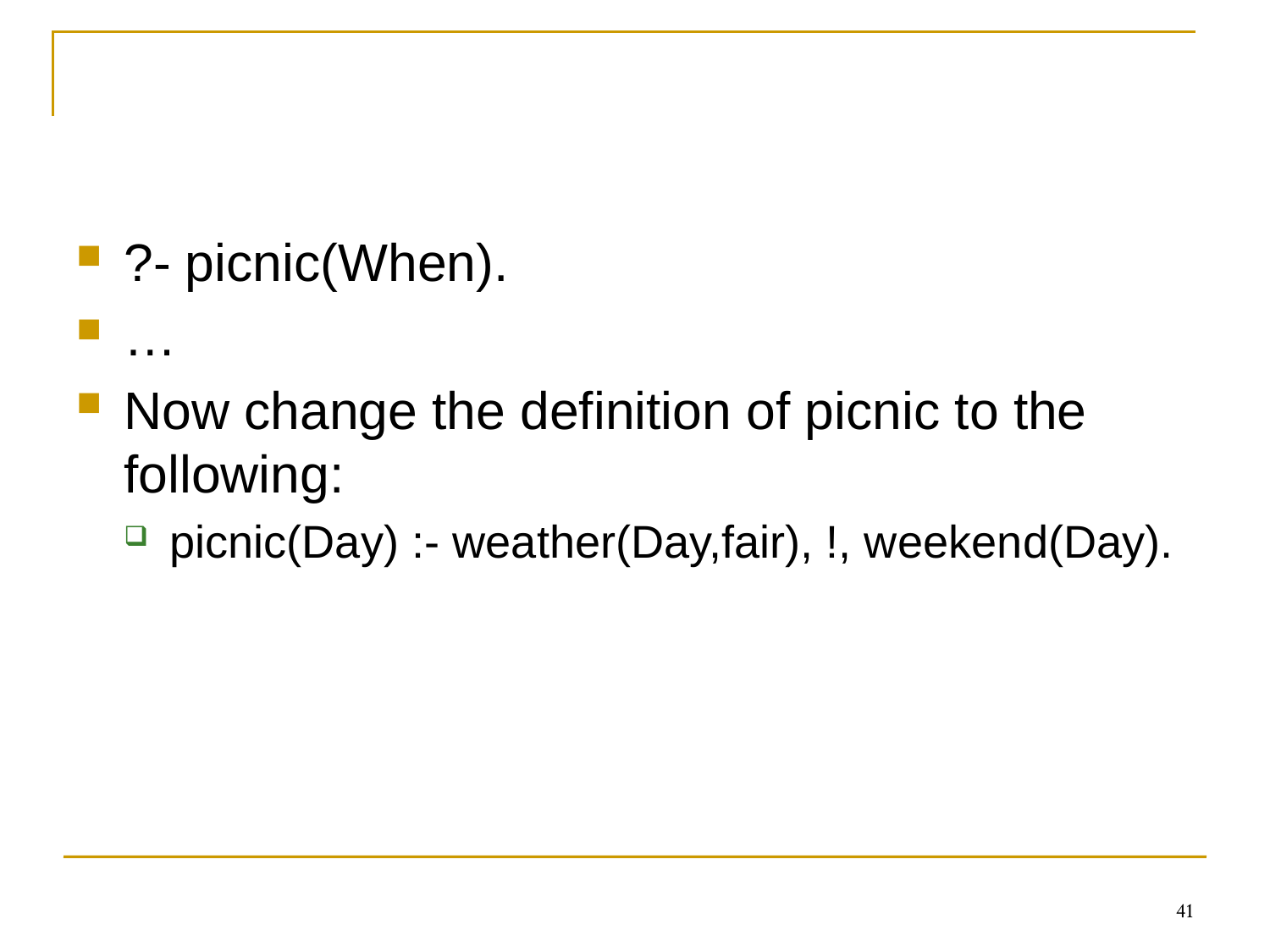

#
?- picnic(When).
…
Now change the definition of picnic to the following:
picnic(Day) :- weather(Day,fair), !, weekend(Day).
41